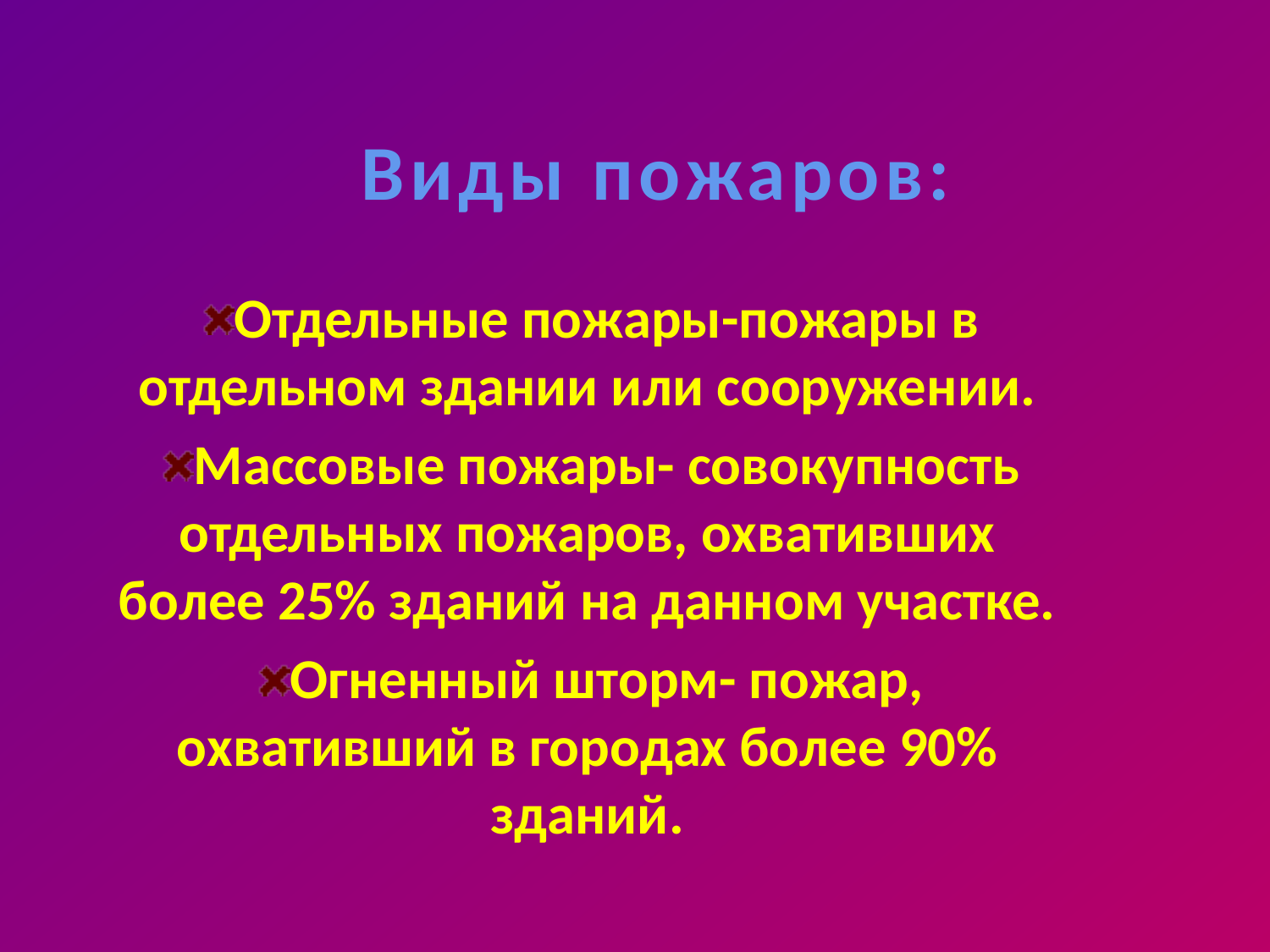

# Виды пожаров:
Отдельные пожары-пожары в отдельном здании или сооружении.
Массовые пожары- совокупность отдельных пожаров, охвативших более 25% зданий на данном участке.
Огненный шторм- пожар, охвативший в городах более 90% зданий.